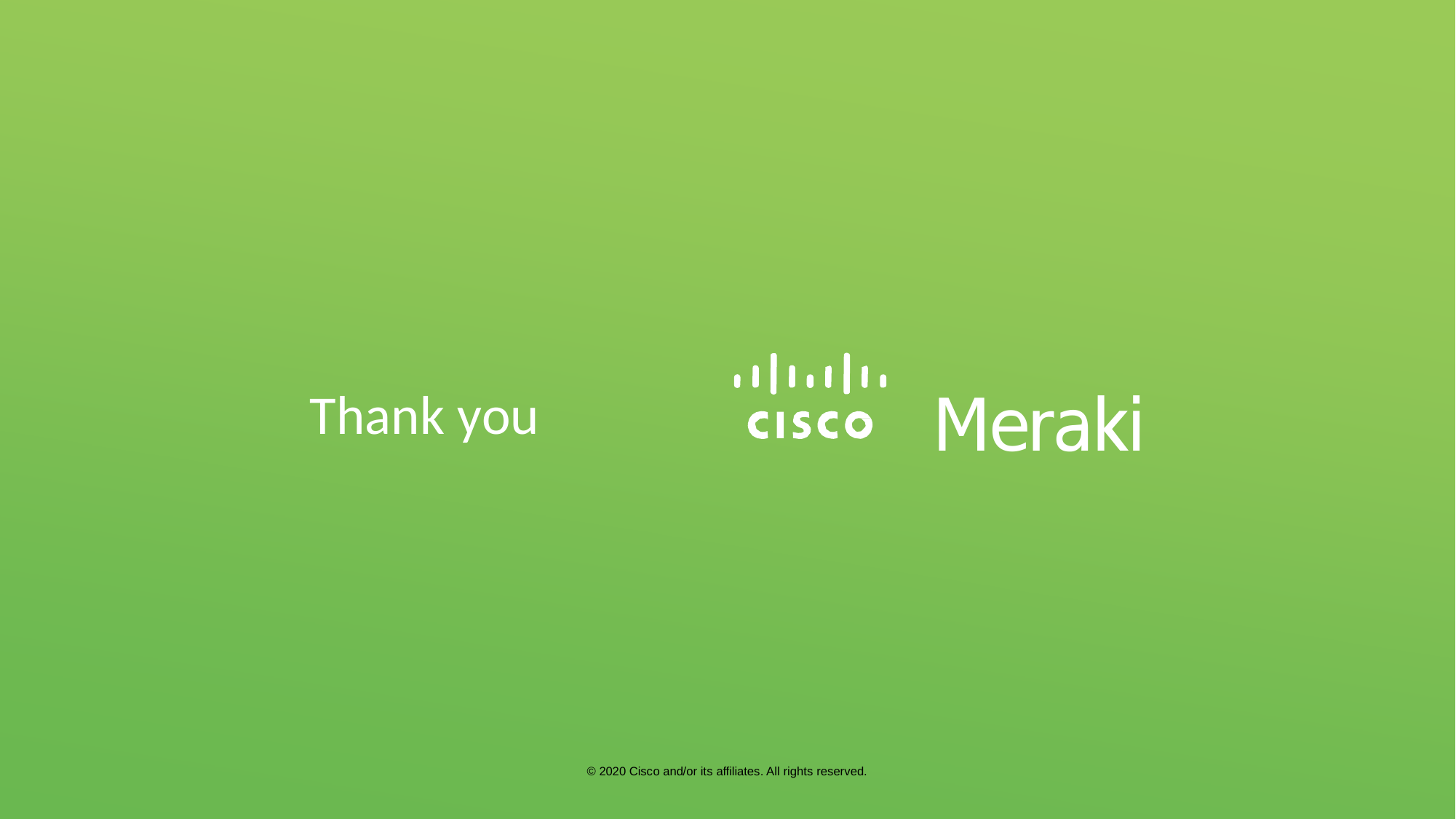

Meraki
Thank you

© 2020 Cisco and/or its affiliates. All rights reserved.